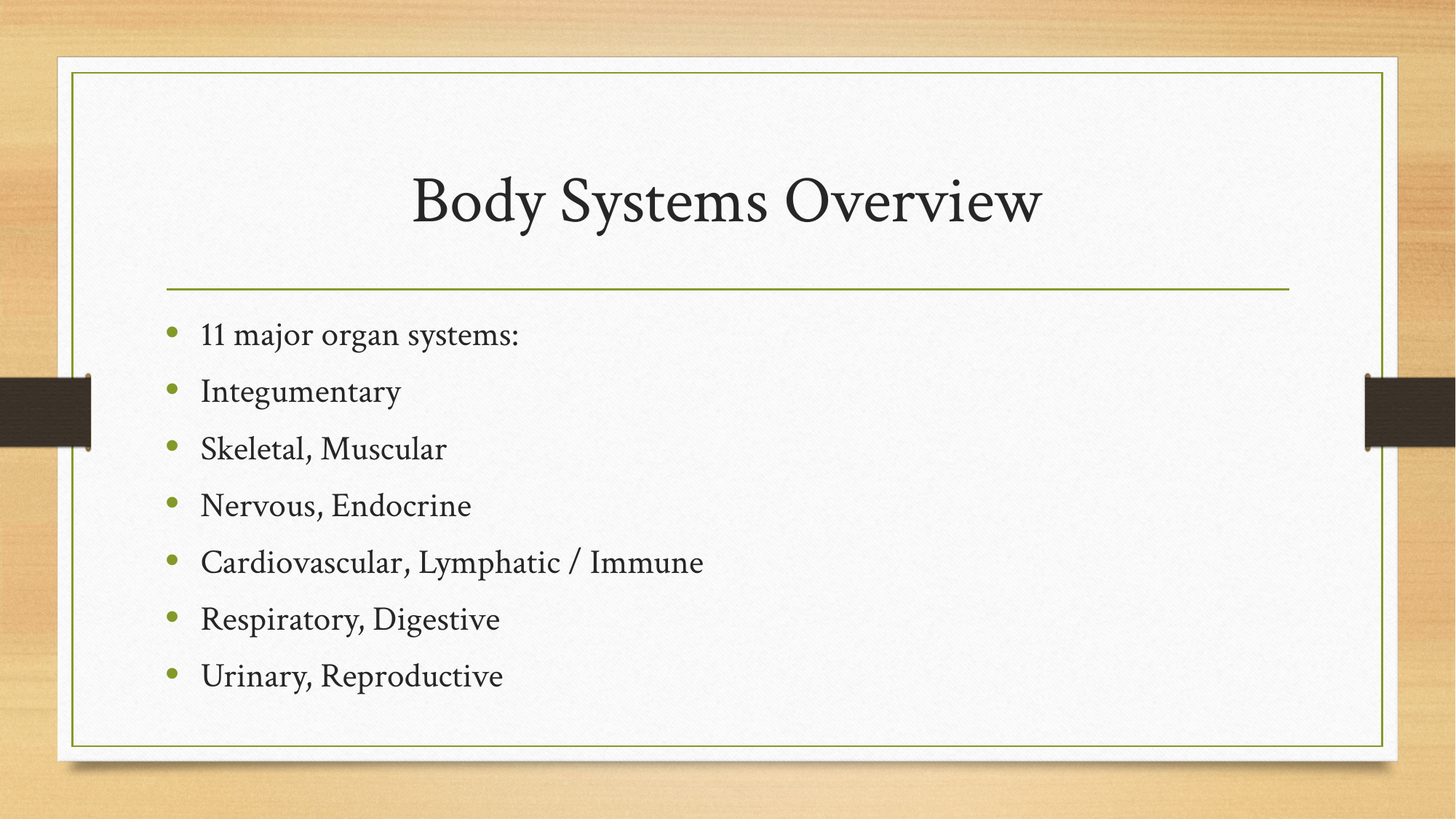

# Body Systems Overview
11 major organ systems:
Integumentary
Skeletal, Muscular
Nervous, Endocrine
Cardiovascular, Lymphatic / Immune
Respiratory, Digestive
Urinary, Reproductive